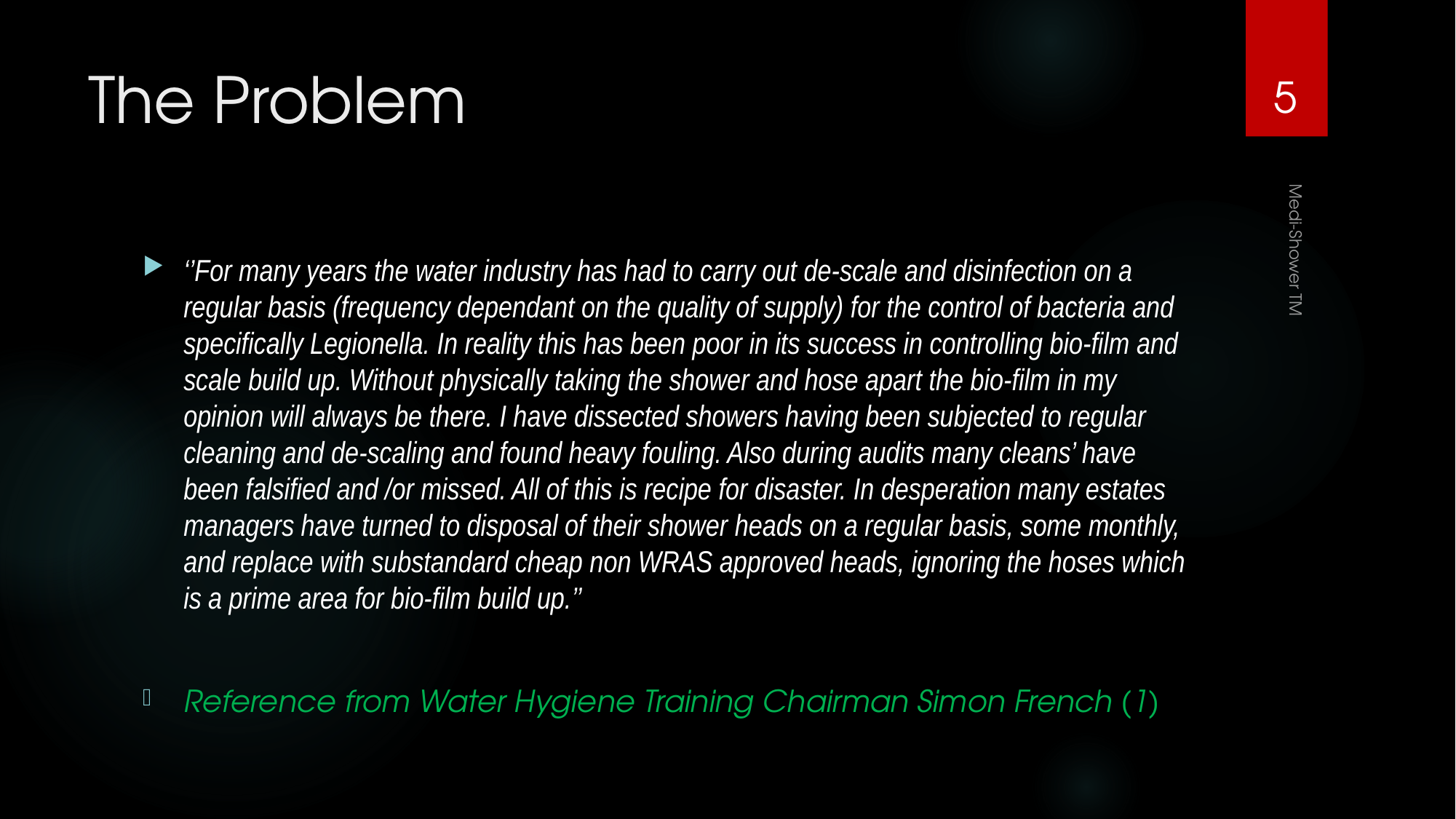

5
# The Problem
‘’For many years the water industry has had to carry out de-scale and disinfection on a regular basis (frequency dependant on the quality of supply) for the control of bacteria and specifically Legionella. In reality this has been poor in its success in controlling bio-film and scale build up. Without physically taking the shower and hose apart the bio-film in my opinion will always be there. I have dissected showers having been subjected to regular cleaning and de-scaling and found heavy fouling. Also during audits many cleans’ have been falsified and /or missed. All of this is recipe for disaster. In desperation many estates managers have turned to disposal of their shower heads on a regular basis, some monthly, and replace with substandard cheap non WRAS approved heads, ignoring the hoses which is a prime area for bio-film build up.’’

Reference from Water Hygiene Training Chairman Simon French (1)

Medi-Shower TM